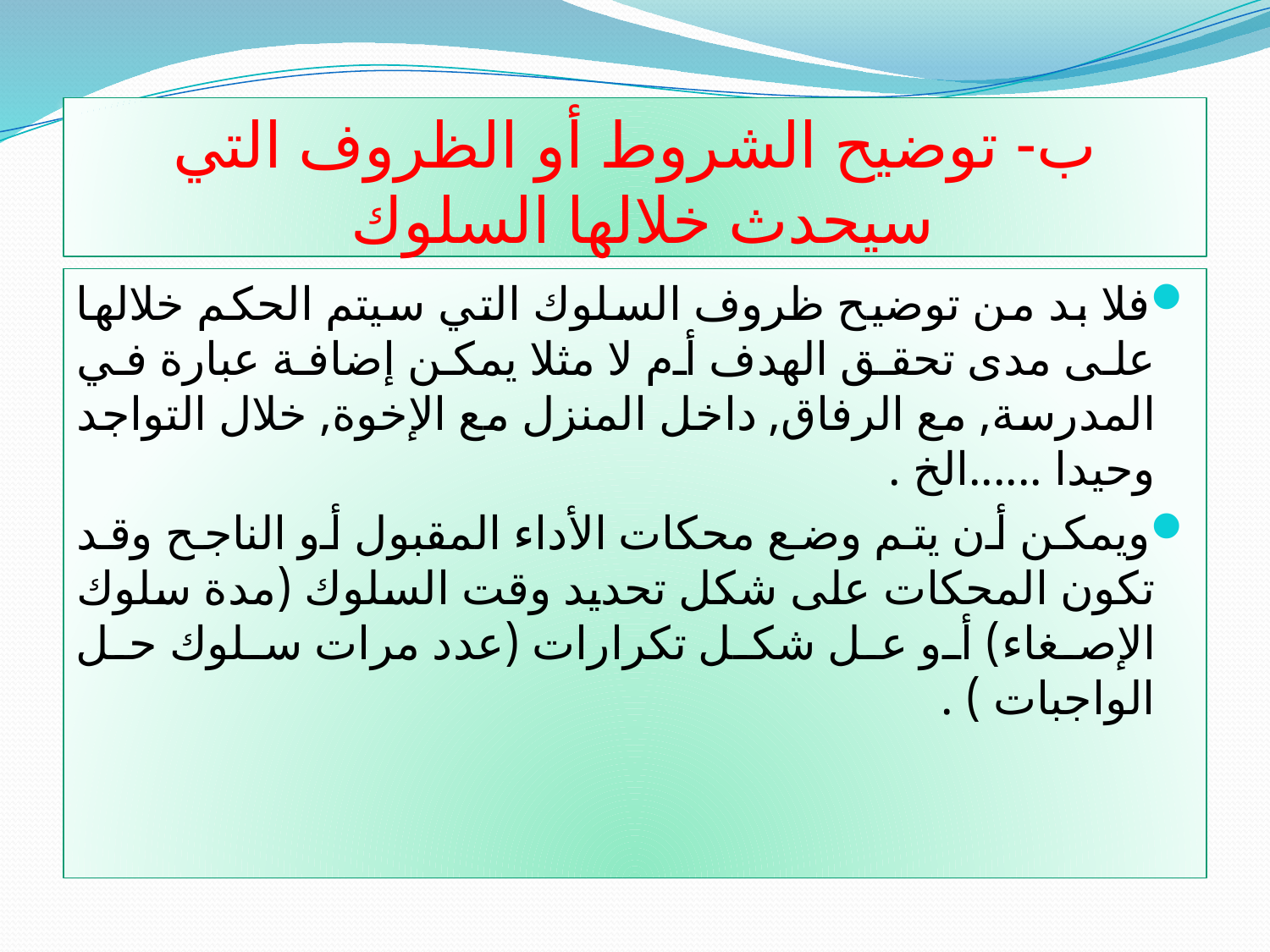

# ب- توضيح الشروط أو الظروف التي سيحدث خلالها السلوك
فلا بد من توضيح ظروف السلوك التي سيتم الحكم خلالها على مدى تحقق الهدف أم لا مثلا يمكن إضافة عبارة في المدرسة, مع الرفاق, داخل المنزل مع الإخوة, خلال التواجد وحيدا ......الخ .
ويمكن أن يتم وضع محكات الأداء المقبول أو الناجح وقد تكون المحكات على شكل تحديد وقت السلوك (مدة سلوك الإصغاء) أو عل شكل تكرارات (عدد مرات سلوك حل الواجبات ) .